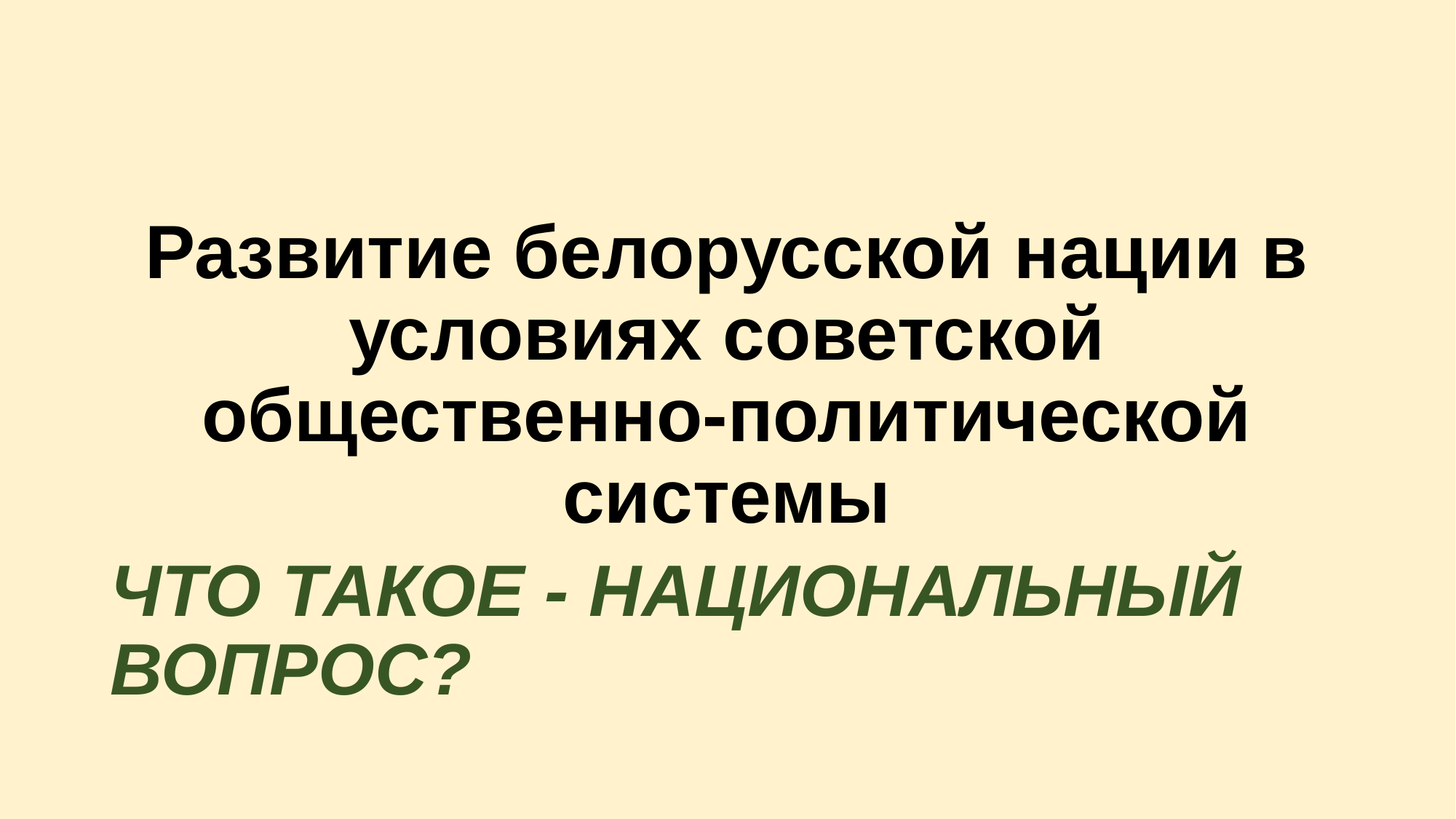

# Развитие белорусской нации в условиях советской общественно-политической системы
ЧТО ТАКОЕ - НАЦИОНАЛЬНЫЙ ВОПРОС?